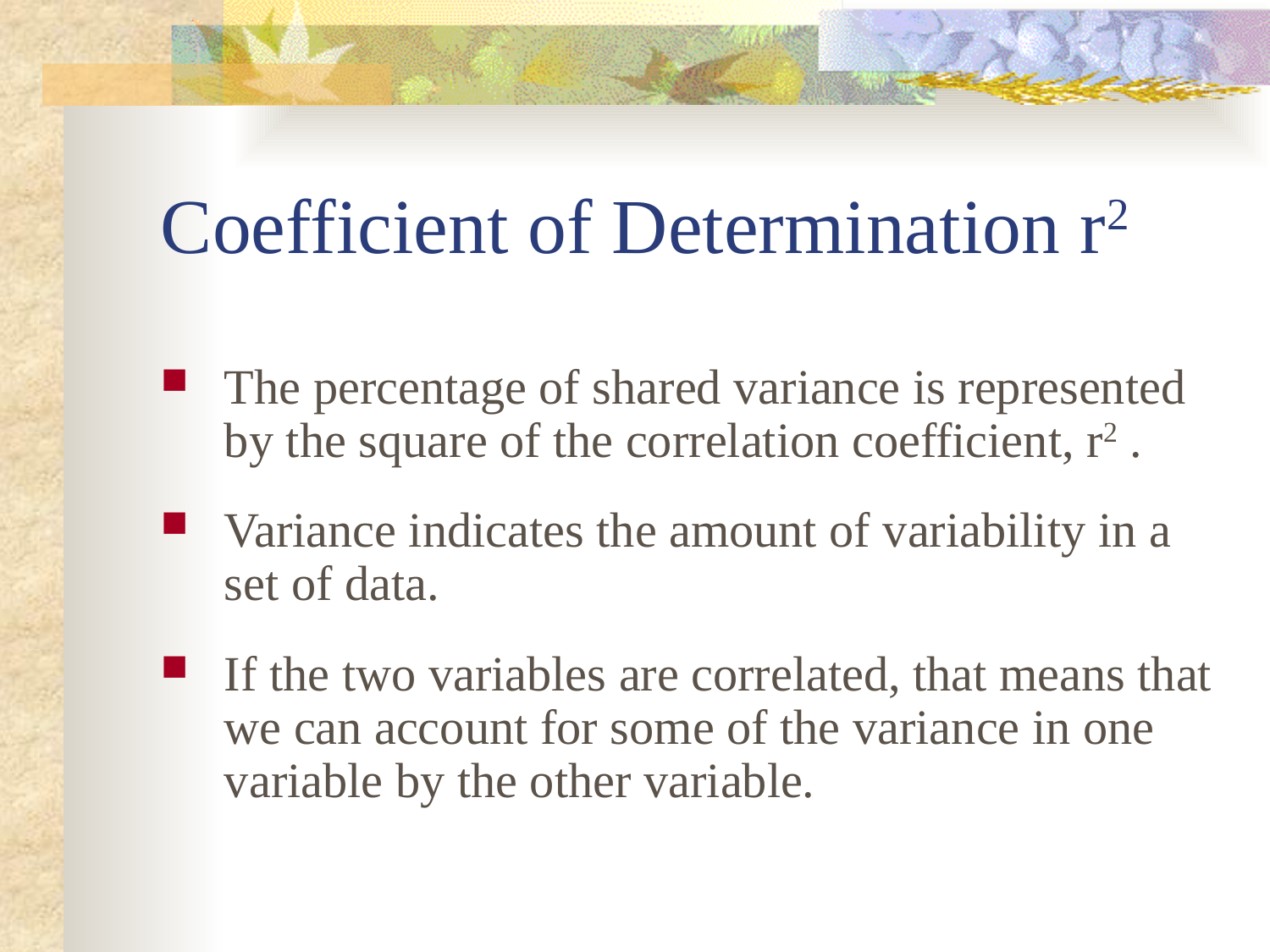

# Coefficient of Determination r2

The percentage of shared variance is represented by the square of the correlation coefficient, r2 .

Variance indicates the amount of variability in a set of data.

If the two variables are correlated, that means that we can account for some of the variance in one variable by the other variable.